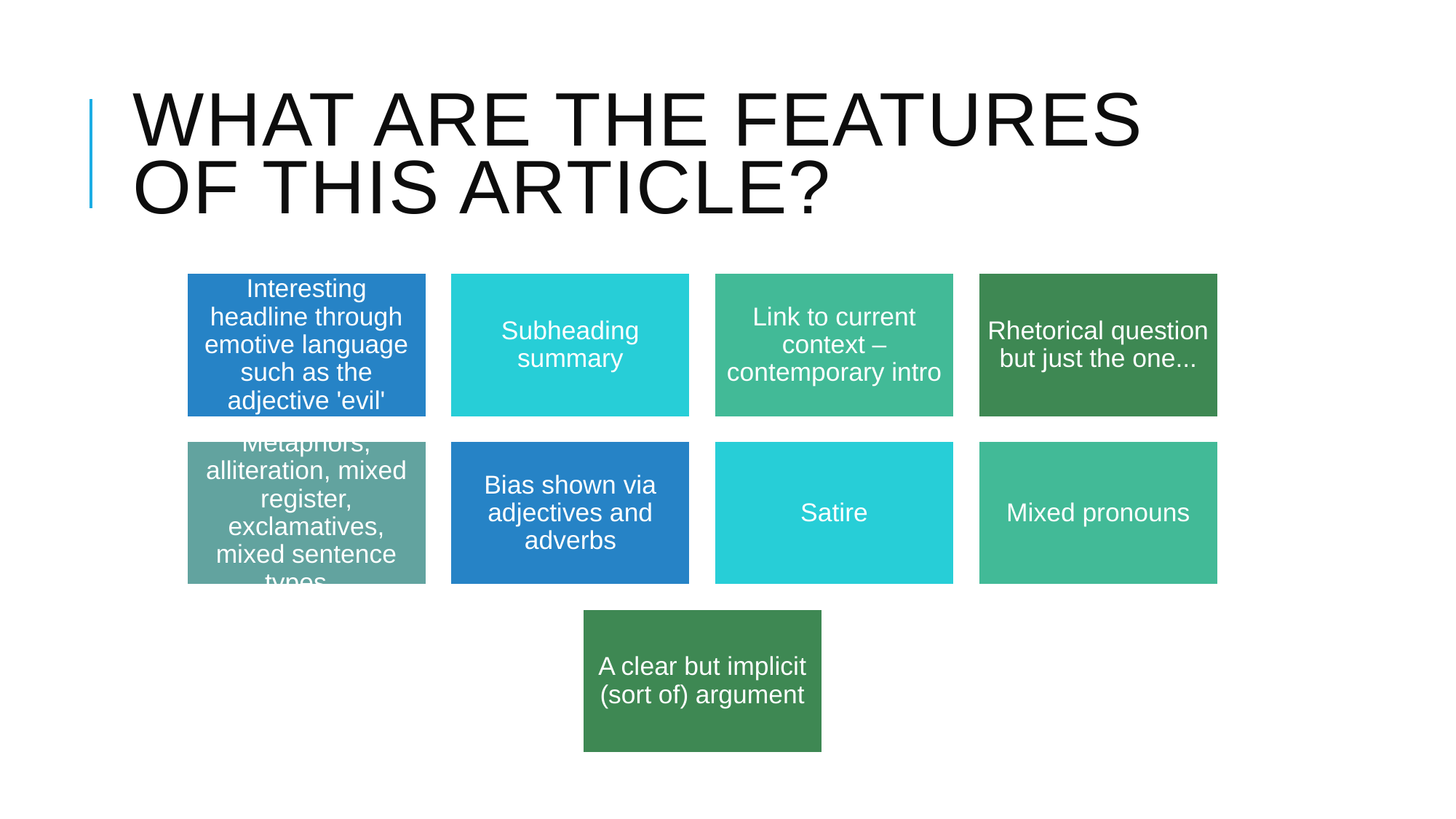

# What are the features of this article?
Interesting headline through emotive language such as the adjective 'evil'
Subheading summary
Link to current context – contemporary intro
Rhetorical question but just the one...
Metaphors, alliteration, mixed register, exclamatives, mixed sentence types...
Bias shown via adjectives and adverbs
Satire
Mixed pronouns
A clear but implicit (sort of) argument